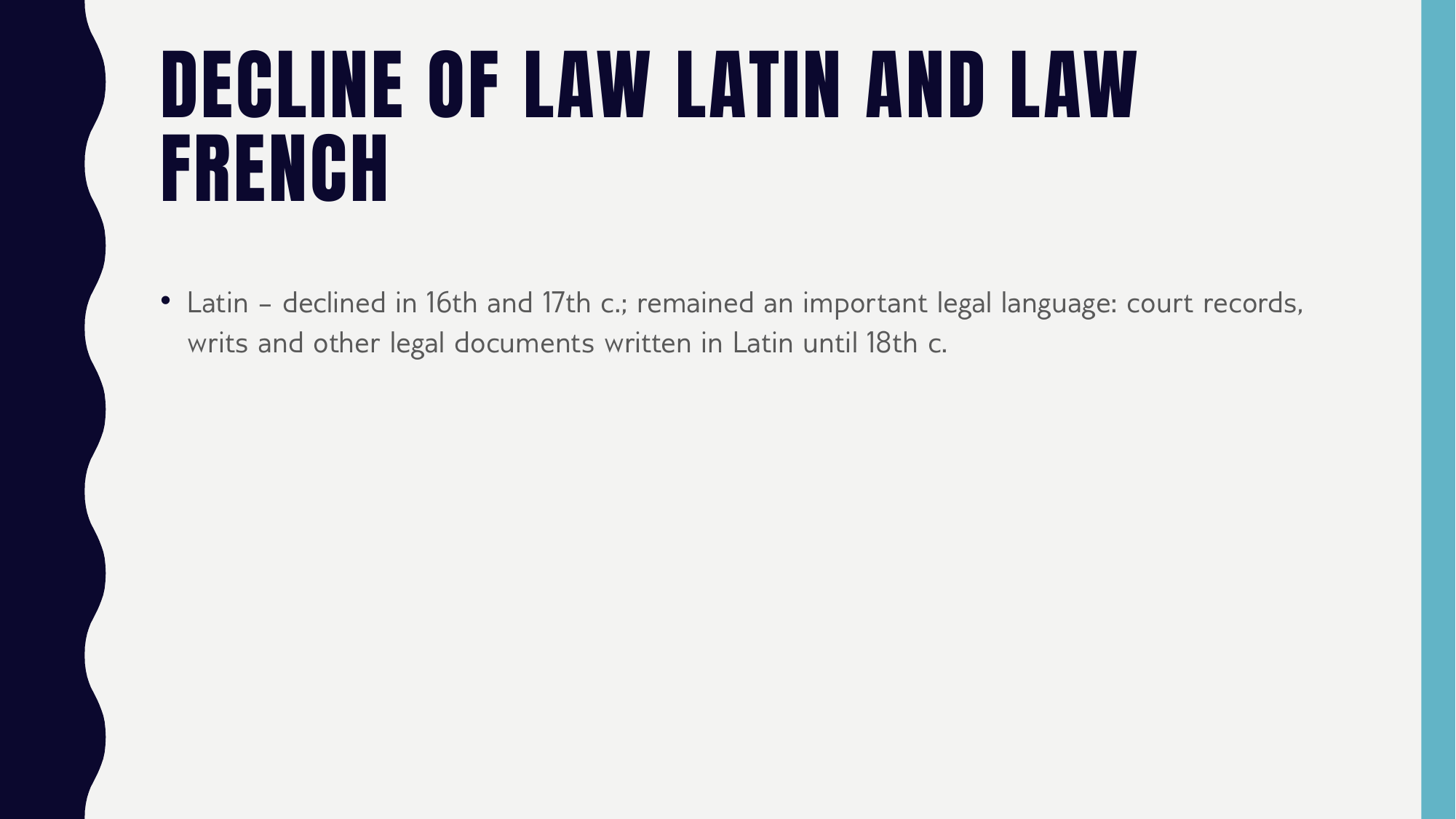

# Decline of Law Latin and Law French
Latin – declined in 16th and 17th c.; remained an important legal language: court records, writs and other legal documents written in Latin until 18th c.